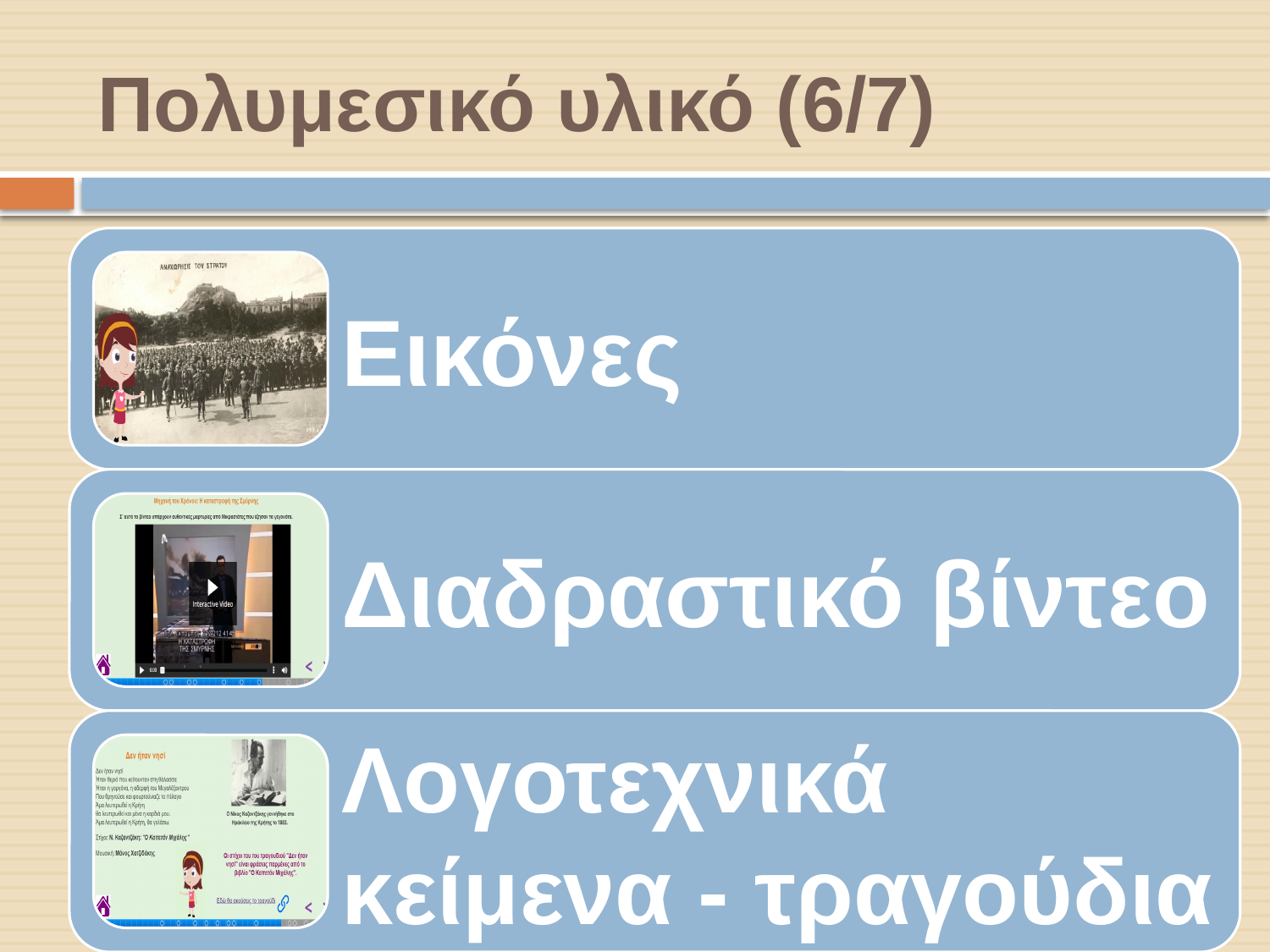

# Πολυμεσικό υλικό (6/7)
Εικόνες
Διαδραστικό βίντεο
Λογοτεχνικά κείμενα - τραγούδια